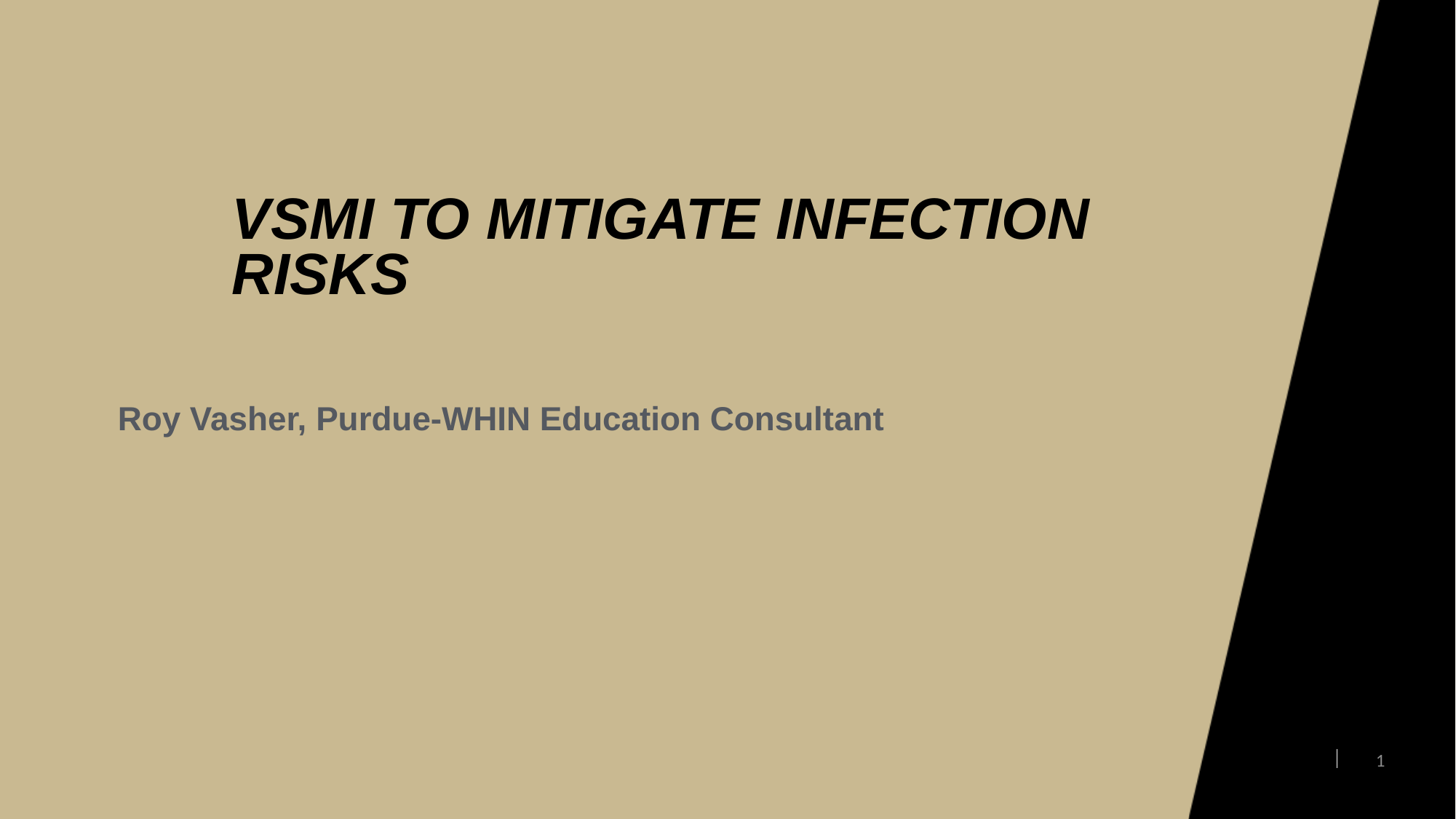

# VSMI to Mitigate Infection Risks
Roy Vasher, Purdue-WHIN Education Consultant

1